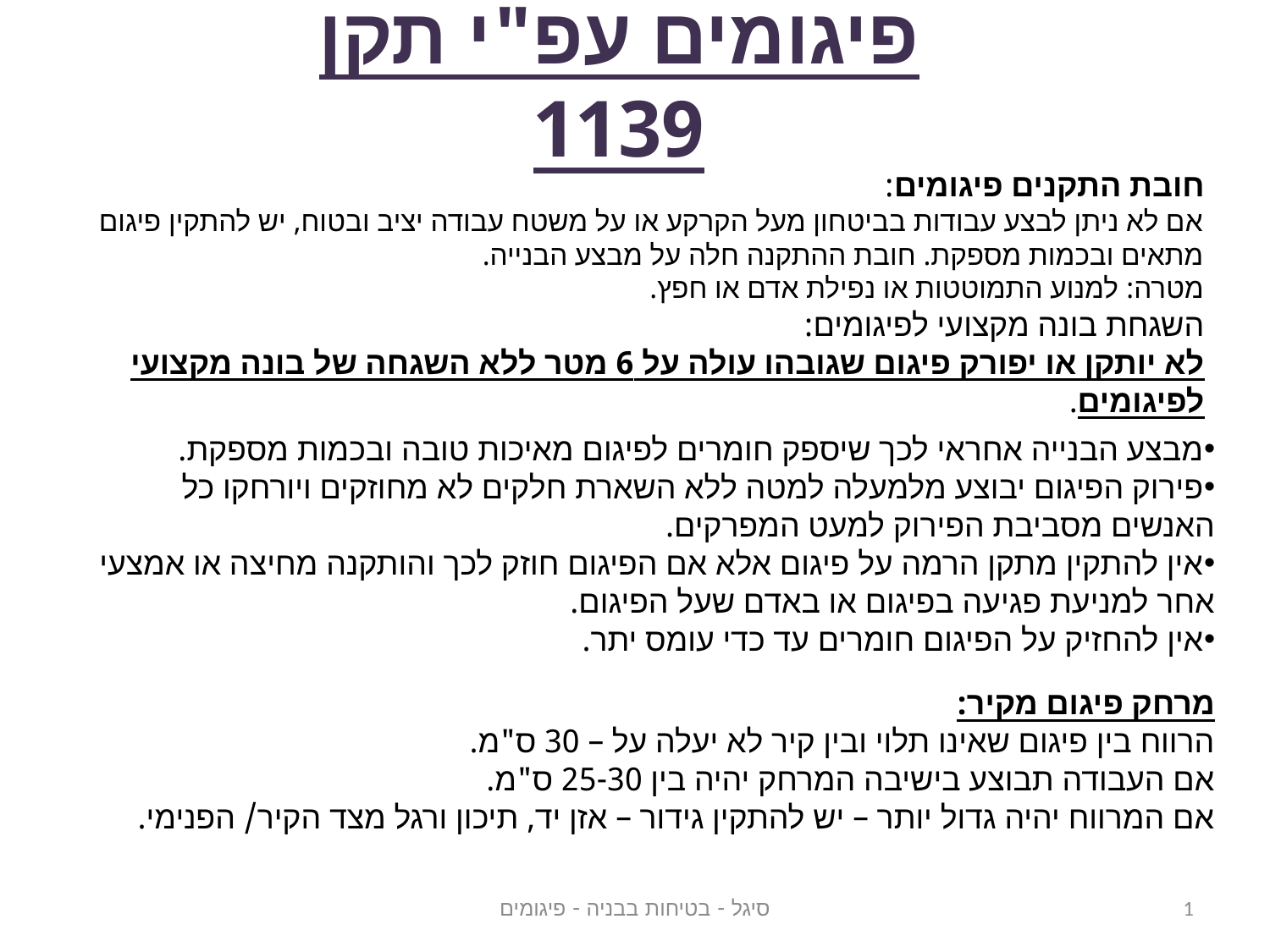

# פיגומים עפ"י תקן 1139
חובת התקנים פיגומים:
אם לא ניתן לבצע עבודות בביטחון מעל הקרקע או על משטח עבודה יציב ובטוח, יש להתקין פיגום מתאים ובכמות מספקת. חובת ההתקנה חלה על מבצע הבנייה.
מטרה: למנוע התמוטטות או נפילת אדם או חפץ.
השגחת בונה מקצועי לפיגומים:
לא יותקן או יפורק פיגום שגובהו עולה על 6 מטר ללא השגחה של בונה מקצועי לפיגומים.
מבצע הבנייה אחראי לכך שיספק חומרים לפיגום מאיכות טובה ובכמות מספקת.
פירוק הפיגום יבוצע מלמעלה למטה ללא השארת חלקים לא מחוזקים ויורחקו כל האנשים מסביבת הפירוק למעט המפרקים.
אין להתקין מתקן הרמה על פיגום אלא אם הפיגום חוזק לכך והותקנה מחיצה או אמצעי אחר למניעת פגיעה בפיגום או באדם שעל הפיגום.
אין להחזיק על הפיגום חומרים עד כדי עומס יתר.
מרחק פיגום מקיר:
הרווח בין פיגום שאינו תלוי ובין קיר לא יעלה על – 30 ס"מ.
אם העבודה תבוצע בישיבה המרחק יהיה בין 25-30 ס"מ.
אם המרווח יהיה גדול יותר – יש להתקין גידור – אזן יד, תיכון ורגל מצד הקיר/ הפנימי.
סיגל - בטיחות בבניה - פיגומים
1